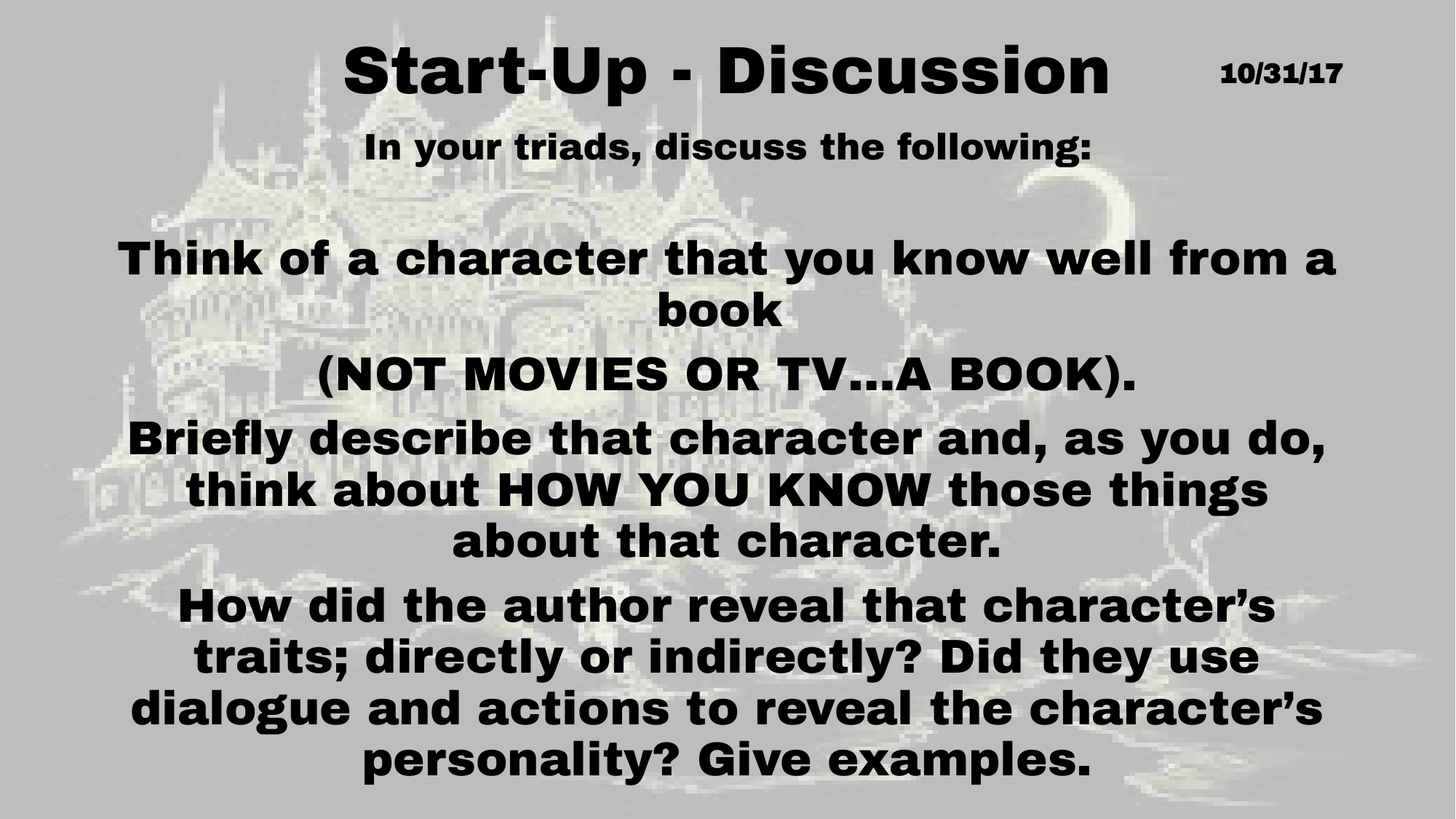

# Start-Up - Discussion
10/31/17
In your triads, discuss the following:

Think of a character that you know well from a book
(NOT MOVIES OR TV…A BOOK).
Briefly describe that character and, as you do, think about HOW YOU KNOW those things about that character.
How did the author reveal that character’s traits; directly or indirectly? Did they use dialogue and actions to reveal the character’s personality? Give examples.